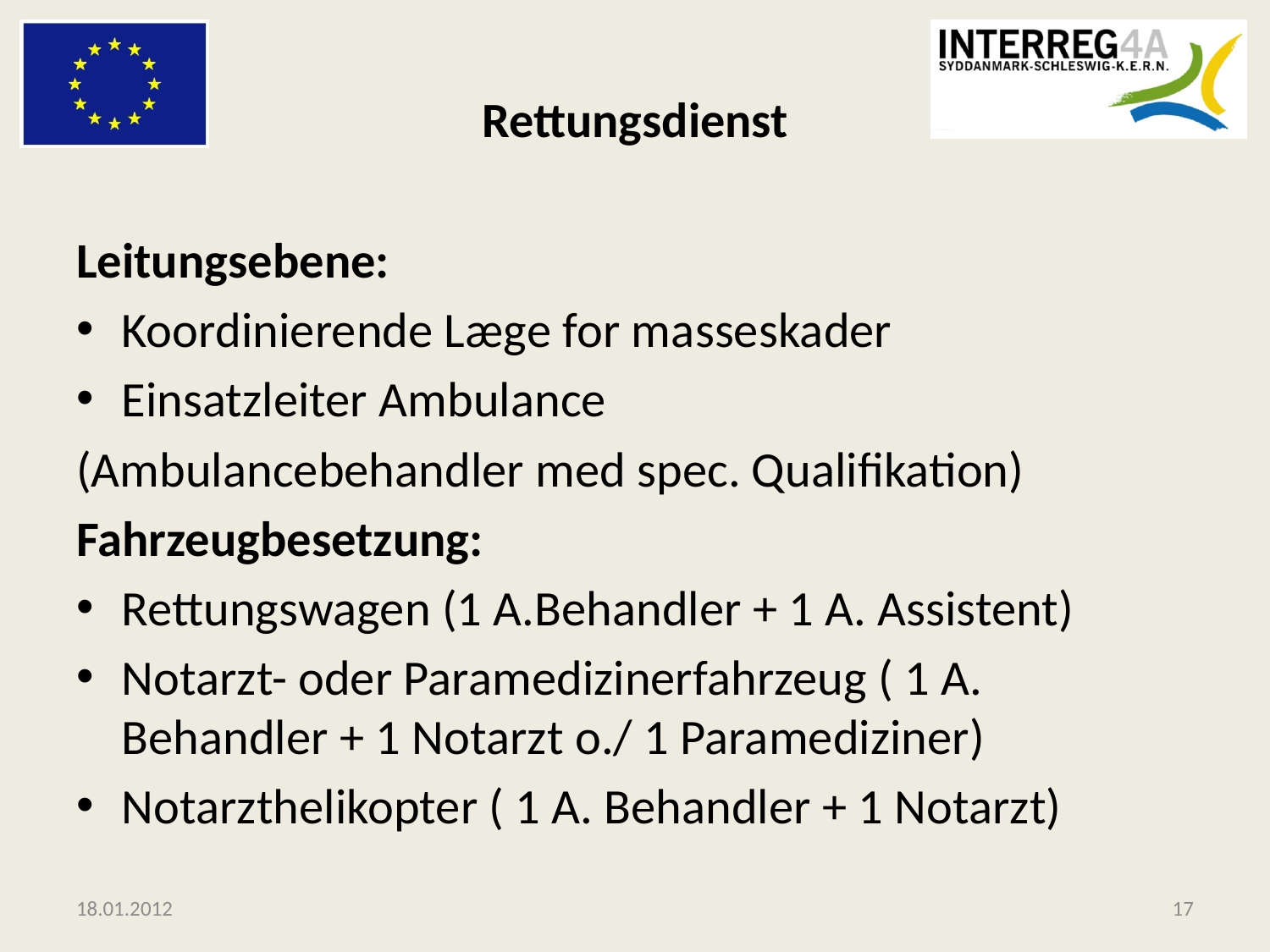

# Rettungsdienst
Leitungsebene:
Koordinierende Læge for masseskader
Einsatzleiter Ambulance
(Ambulancebehandler med spec. Qualifikation)
Fahrzeugbesetzung:
Rettungswagen (1 A.Behandler + 1 A. Assistent)
Notarzt- oder Paramedizinerfahrzeug ( 1 A. Behandler + 1 Notarzt o./ 1 Paramediziner)
Notarzthelikopter ( 1 A. Behandler + 1 Notarzt)

18.01.2012
17